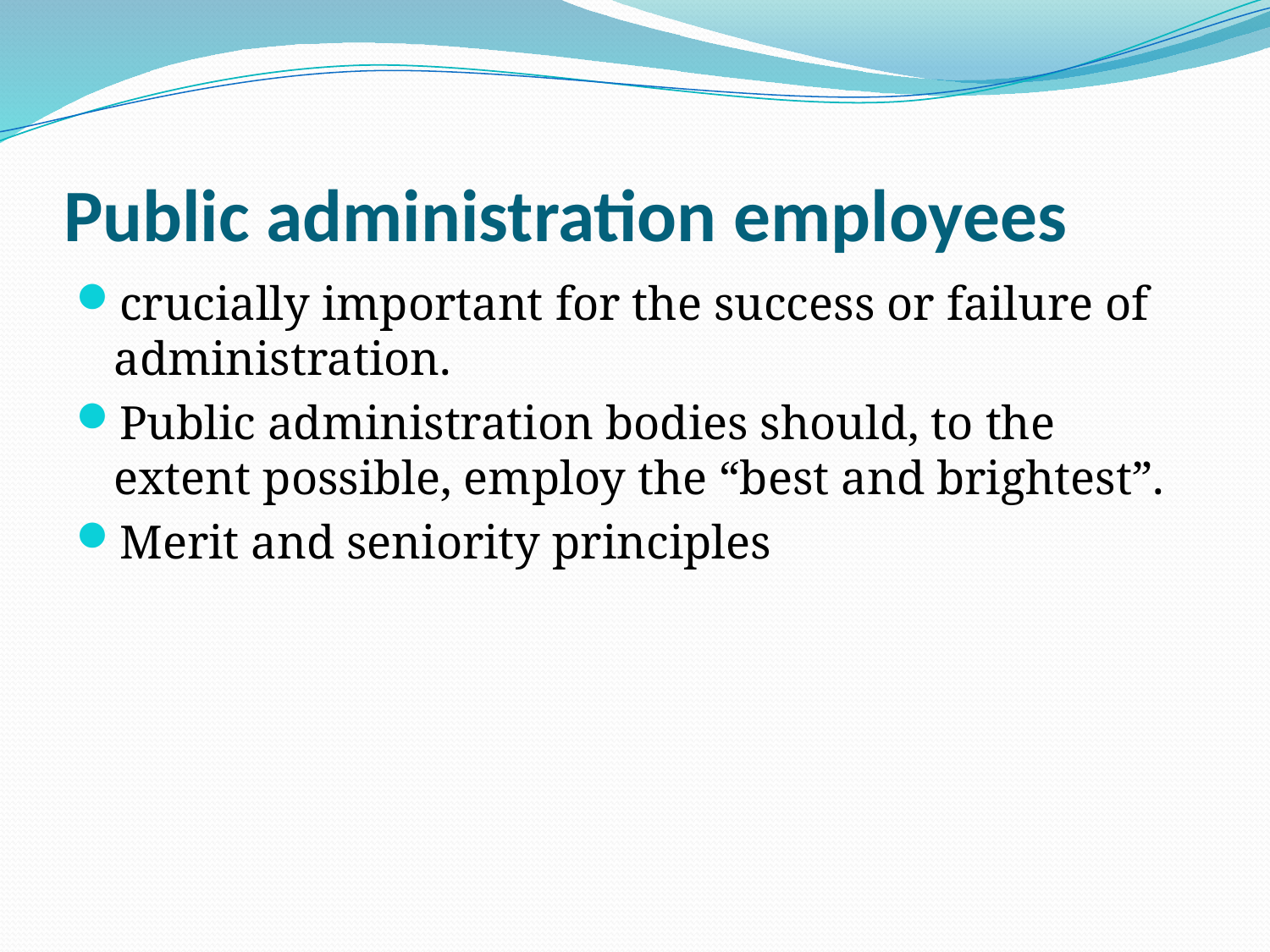

# Public administration employees
crucially important for the success or failure of administration.
Public administration bodies should, to the extent possible, employ the “best and brightest”.
Merit and seniority principles